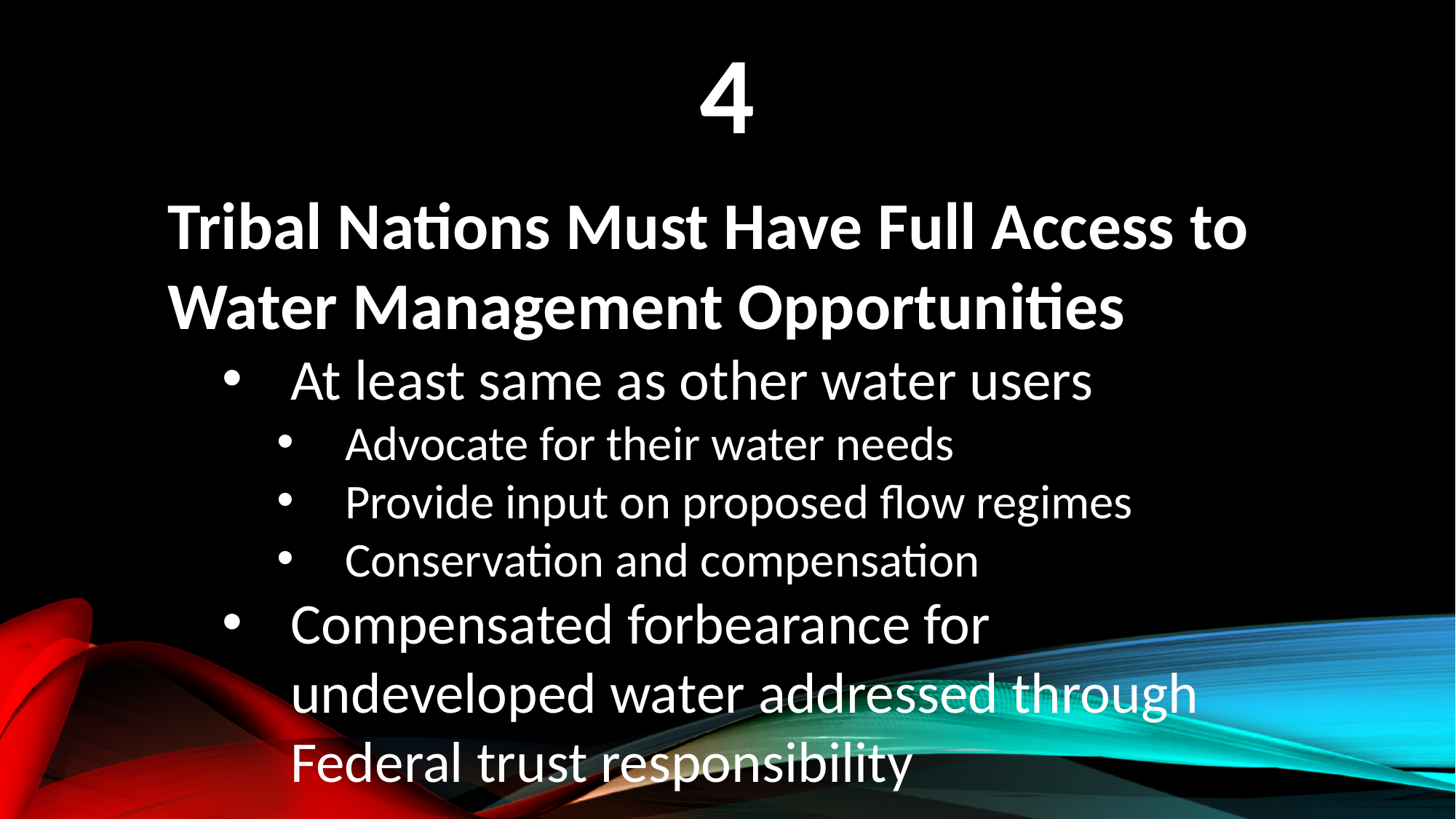

4
Tribal Nations Must Have Full Access to Water Management Opportunities
At least same as other water users
Advocate for their water needs
Provide input on proposed flow regimes
Conservation and compensation
Compensated forbearance for undeveloped water addressed through Federal trust responsibility